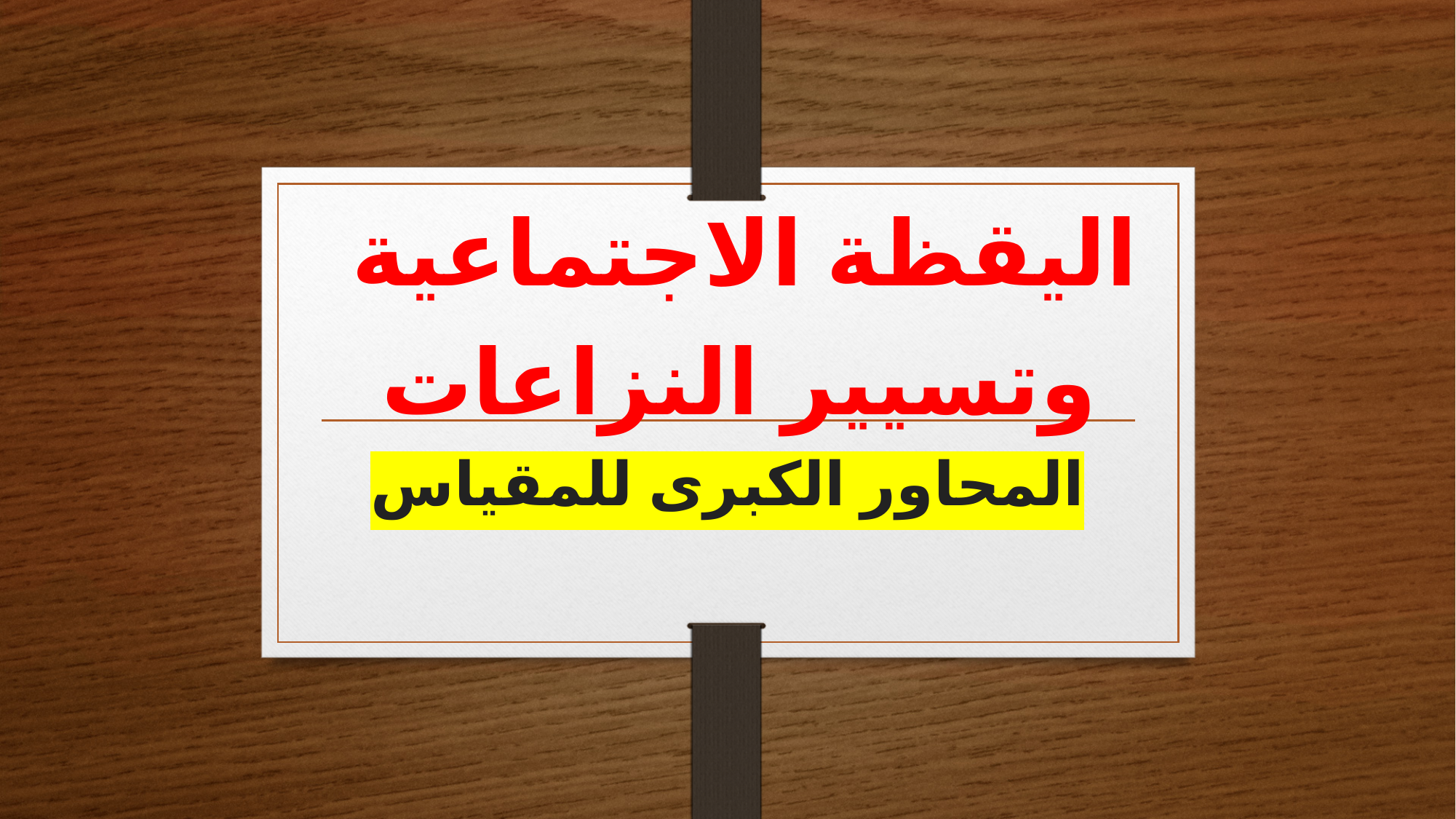

اليقظة الاجتماعية
 وتسيير النزاعات
المحاور الكبرى للمقياس